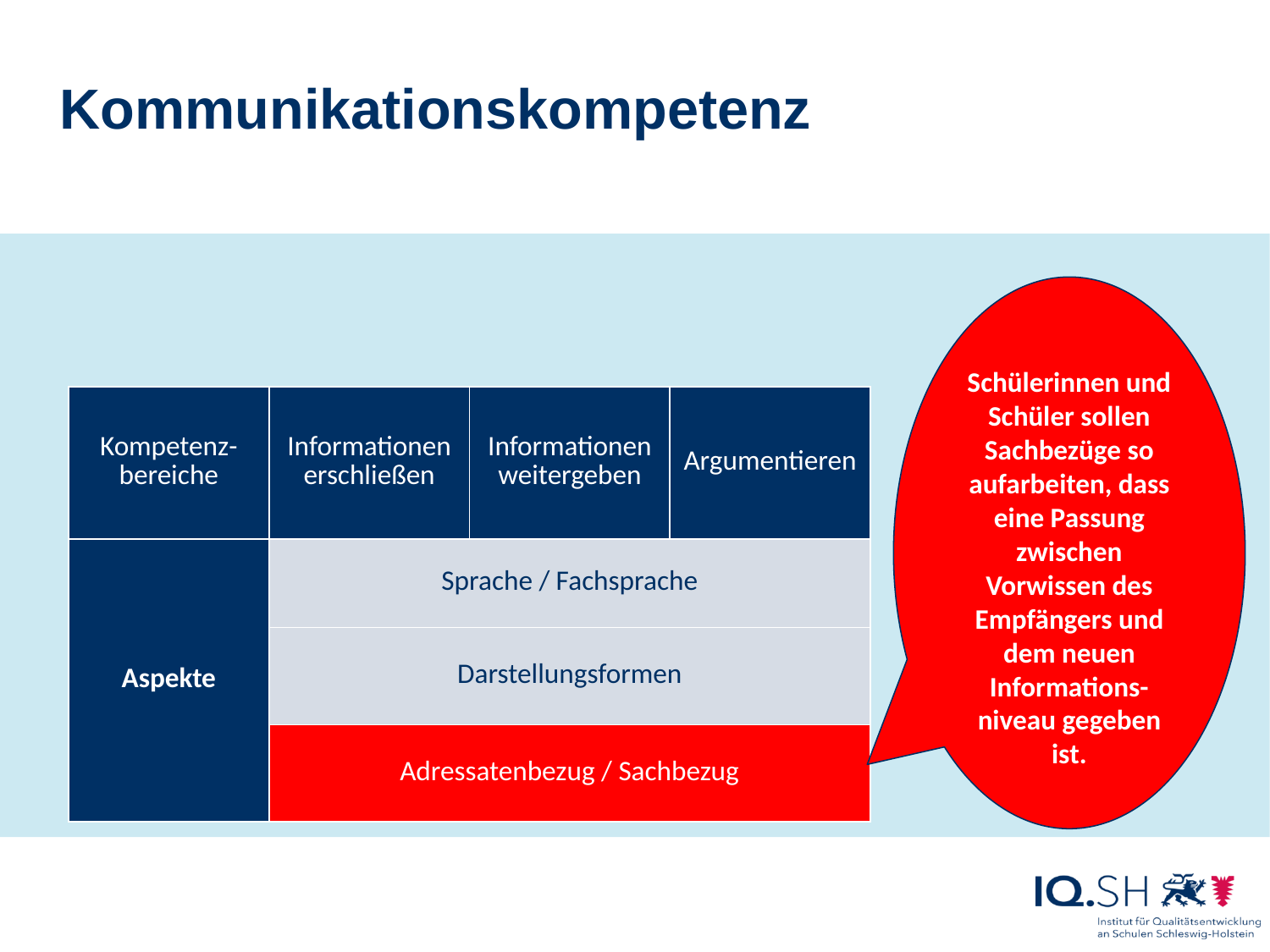

Kommunikationskompetenz
Schülerinnen und Schüler sollen Sachbezüge so aufarbeiten, dass eine Passung zwischen Vorwissen des Empfängers und dem neuen Informations-niveau gegeben ist.
| Kompetenz-bereiche | Informationen erschließen | Informationen weitergeben | Argumentieren |
| --- | --- | --- | --- |
| Aspekte | Sprache / Fachsprache |  |  |
|  | Darstellungsformen |  |  |
|  | Adressatenbezug / Sachbezug |  |  |